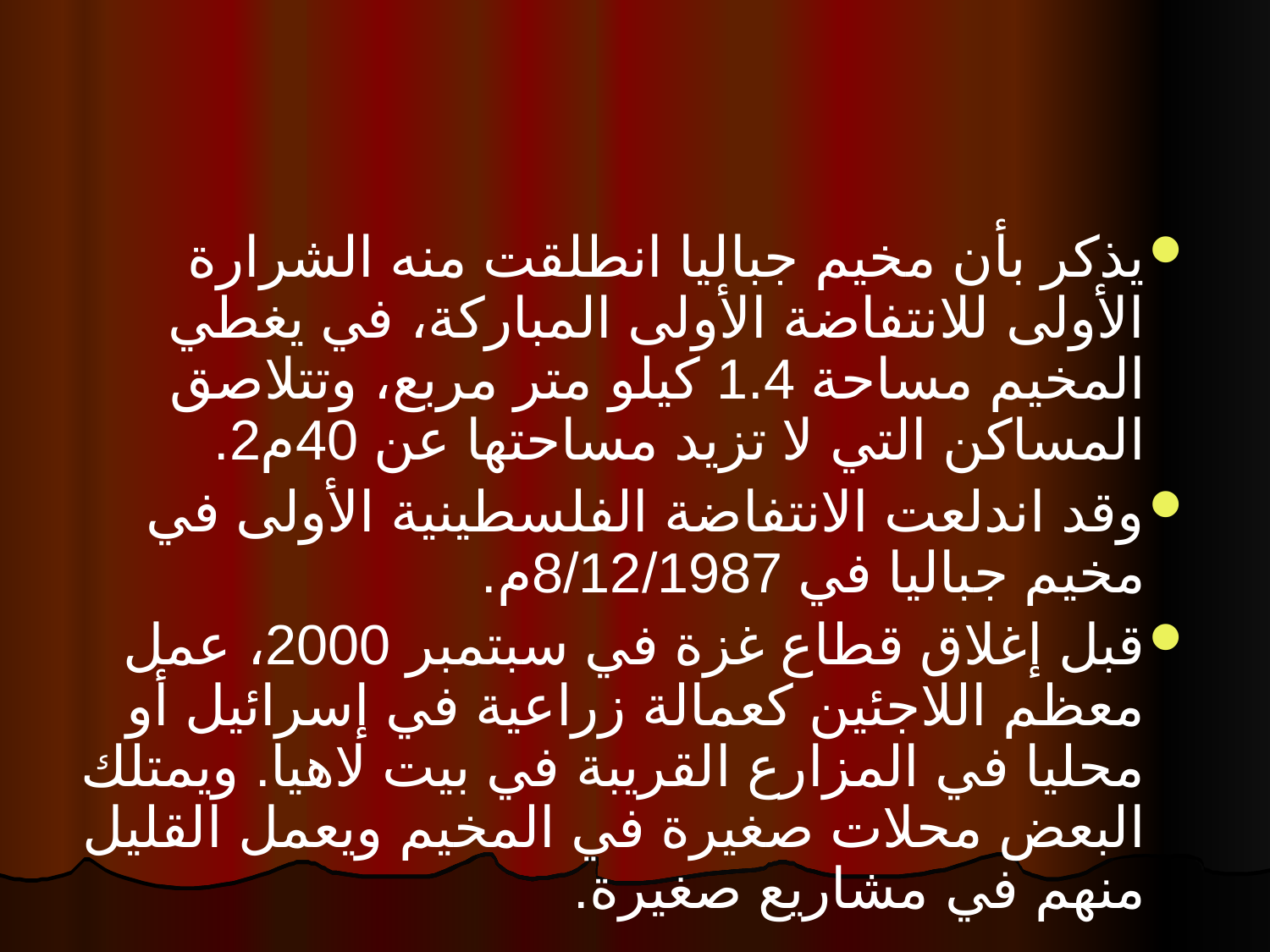

يذكر بأن مخيم جباليا انطلقت منه الشرارة الأولى للانتفاضة الأولى المباركة، في يغطي المخيم مساحة 1.4 كيلو متر مربع، وتتلاصق المساكن التي لا تزيد مساحتها عن 40م2.
وقد اندلعت الانتفاضة الفلسطينية الأولى في مخيم جباليا في 8/12/1987م.
قبل إغلاق قطاع غزة في سبتمبر 2000، عمل معظم اللاجئين كعمالة زراعية في إسرائيل أو محليا في المزارع القريبة في بيت لاهيا. ويمتلك البعض محلات صغيرة في المخيم ويعمل القليل منهم في مشاريع صغيرة.